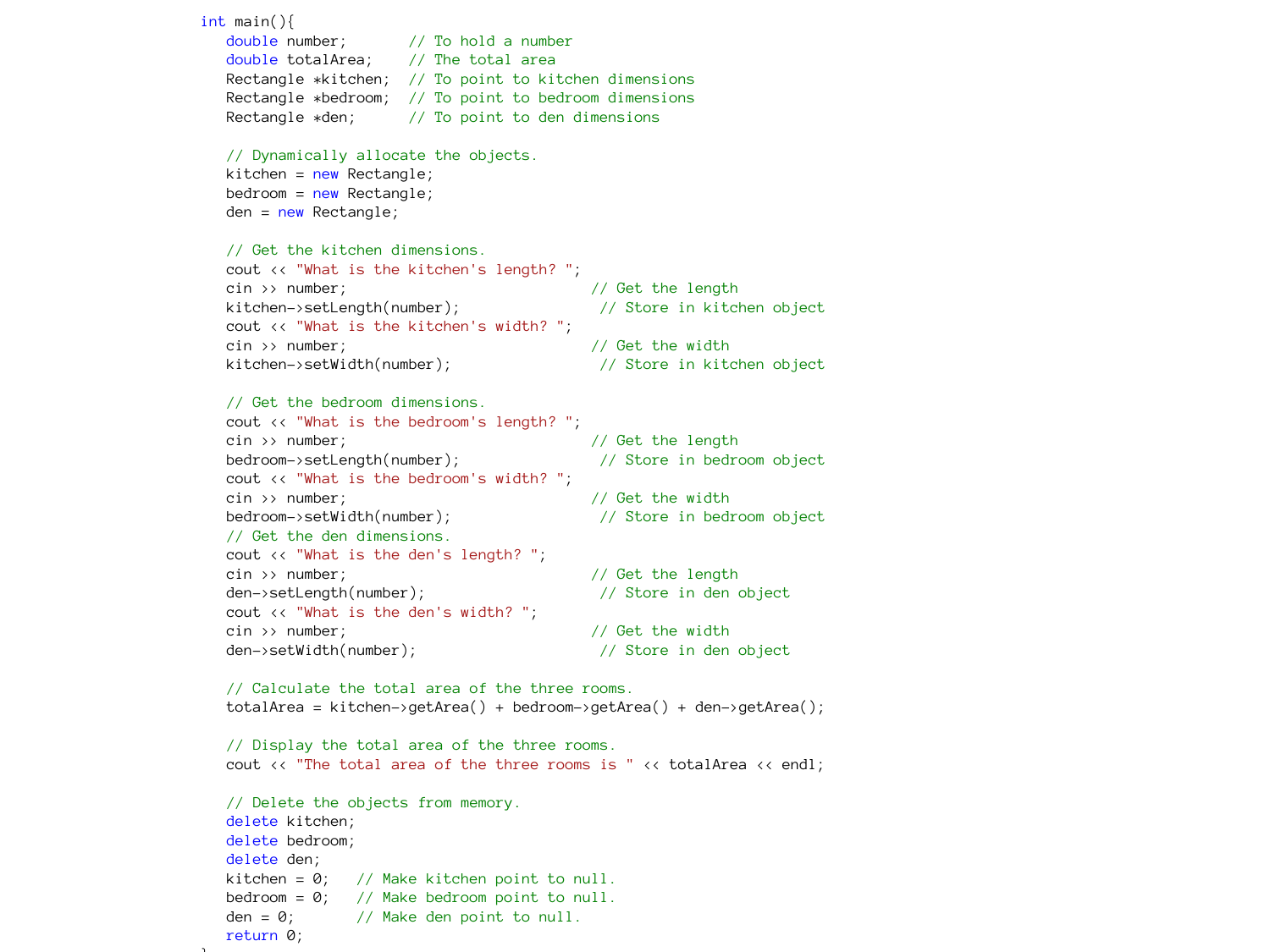

int main(){
   double number;       // To hold a number
   double totalArea;    // The total area
   Rectangle *kitchen;  // To point to kitchen dimensions
   Rectangle *bedroom;  // To point to bedroom dimensions
   Rectangle *den;      // To point to den dimensions

   // Dynamically allocate the objects.
   kitchen = new Rectangle;
   bedroom = new Rectangle;
   den = new Rectangle;

   // Get the kitchen dimensions.
   cout << "What is the kitchen's length? ";
   cin >> number;                            // Get the length
   kitchen->setLength(number);                // Store in kitchen object
   cout << "What is the kitchen's width? ";
   cin >> number;                            // Get the width
   kitchen->setWidth(number);                 // Store in kitchen object

   // Get the bedroom dimensions.
   cout << "What is the bedroom's length? ";
   cin >> number;                            // Get the length
   bedroom->setLength(number);                // Store in bedroom object
   cout << "What is the bedroom's width? ";
   cin >> number;                            // Get the width
   bedroom->setWidth(number);                 // Store in bedroom object
   // Get the den dimensions.
   cout << "What is the den's length? ";
   cin >> number;                            // Get the length
   den->setLength(number);                    // Store in den object
   cout << "What is the den's width? ";
   cin >> number;                            // Get the width
   den->setWidth(number);                     // Store in den object

   // Calculate the total area of the three rooms.
   totalArea = kitchen->getArea() + bedroom->getArea() + den->getArea();

   // Display the total area of the three rooms.
   cout << "The total area of the three rooms is " << totalArea << endl;

   // Delete the objects from memory.
   delete kitchen;
   delete bedroom;
   delete den;
   kitchen = 0;   // Make kitchen point to null.
   bedroom = 0;   // Make bedroom point to null.
   den = 0;       // Make den point to null.
   return 0;
}